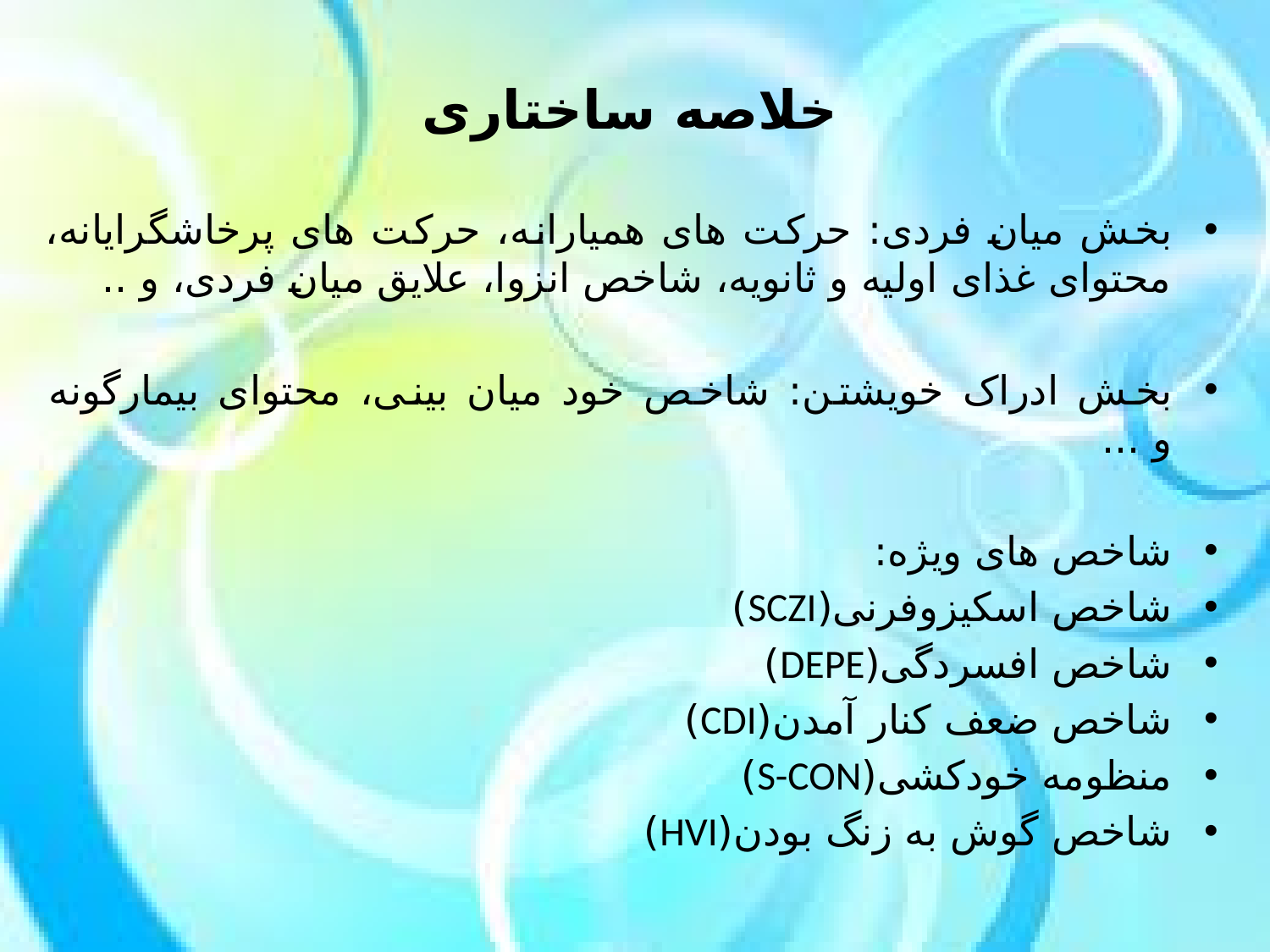

خلاصه ساختاری

بخش میان فردی: حرکت های همیارانه، حرکت های پرخاشگرایانه، محتوای غذای اولیه و ثانویه، شاخص انزوا، علایق میان فردی، و ..

بخش ادراک خویشتن: شاخص خود میان بینی، محتوای بیمارگونه و ...

شاخص های ویژه:
شاخص اسکیزوفرنی(SCZI)
شاخص افسردگی(DEPE)
شاخص ضعف کنار آمدن(CDI)
منظومه خودکشی(S-CON)
شاخص گوش به زنگ بودن(HVI)